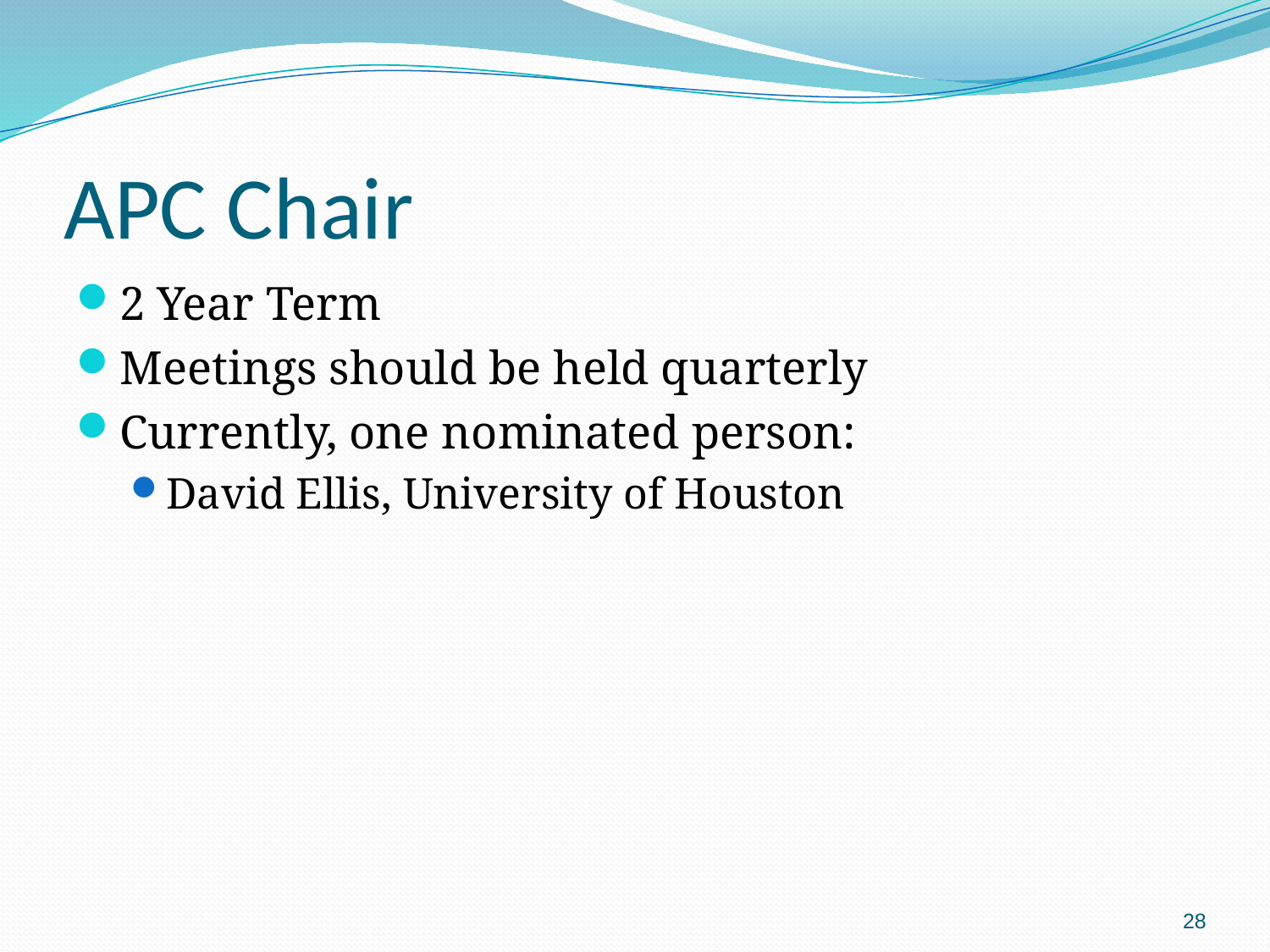

# APC Chair
2 Year Term
Meetings should be held quarterly
Currently, one nominated person:
David Ellis, University of Houston
28